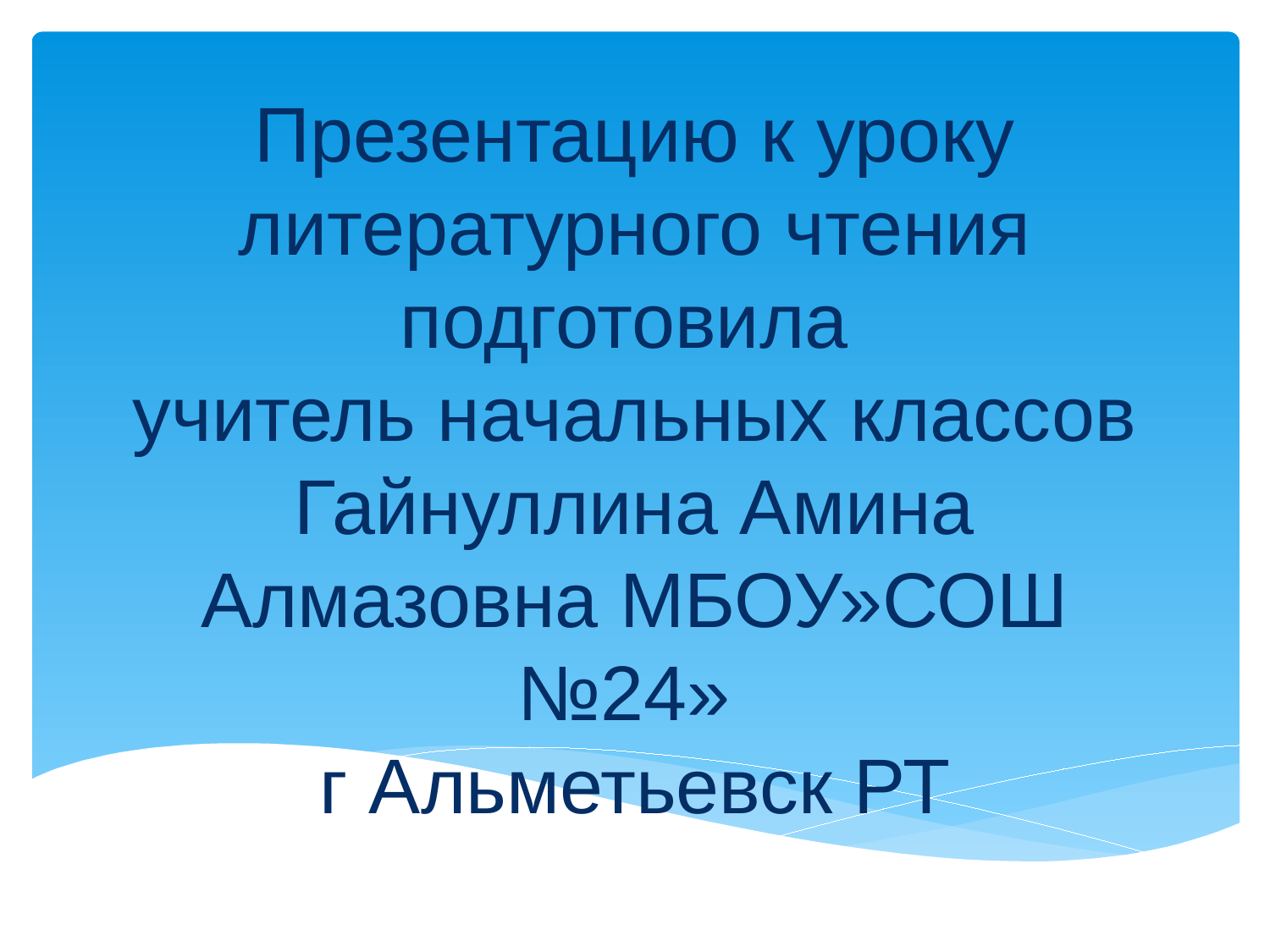

# Презентацию к уроку литературного чтения подготовила учитель начальных классов Гайнуллина Амина Алмазовна МБОУ»СОШ №24» г Альметьевск РТ